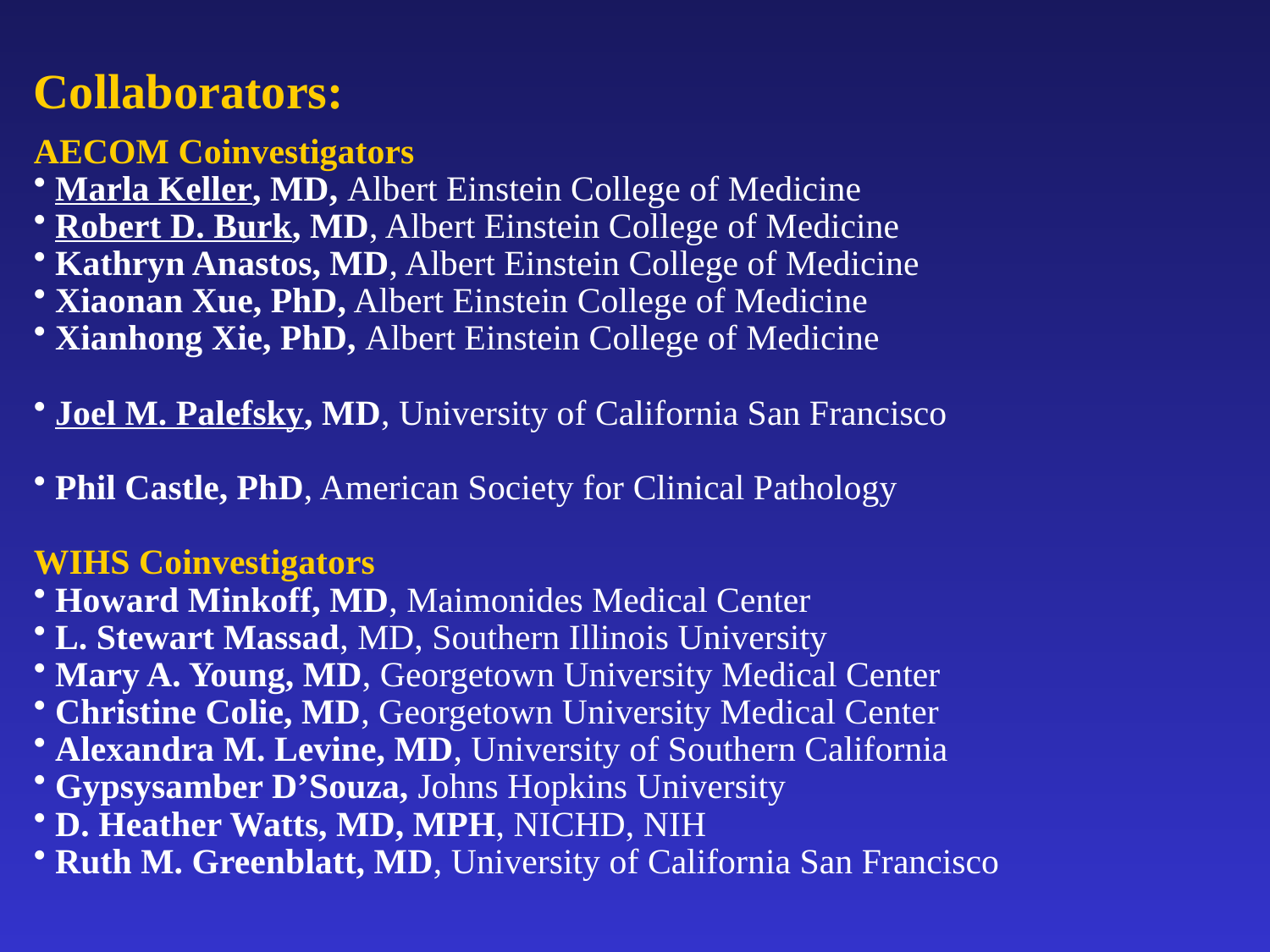

Collaborators:

AECOM Coinvestigators
 Marla Keller, MD, Albert Einstein College of Medicine
 Robert D. Burk, MD, Albert Einstein College of Medicine
 Kathryn Anastos, MD, Albert Einstein College of Medicine
 Xiaonan Xue, PhD, Albert Einstein College of Medicine
 Xianhong Xie, PhD, Albert Einstein College of Medicine

 Joel M. Palefsky, MD, University of California San Francisco

 Phil Castle, PhD, American Society for Clinical Pathology

WIHS Coinvestigators
 Howard Minkoff, MD, Maimonides Medical Center
 L. Stewart Massad, MD, Southern Illinois University
 Mary A. Young, MD, Georgetown University Medical Center
 Christine Colie, MD, Georgetown University Medical Center
 Alexandra M. Levine, MD, University of Southern California
 Gypsysamber D’Souza, Johns Hopkins University
 D. Heather Watts, MD, MPH, NICHD, NIH
 Ruth M. Greenblatt, MD, University of California San Francisco